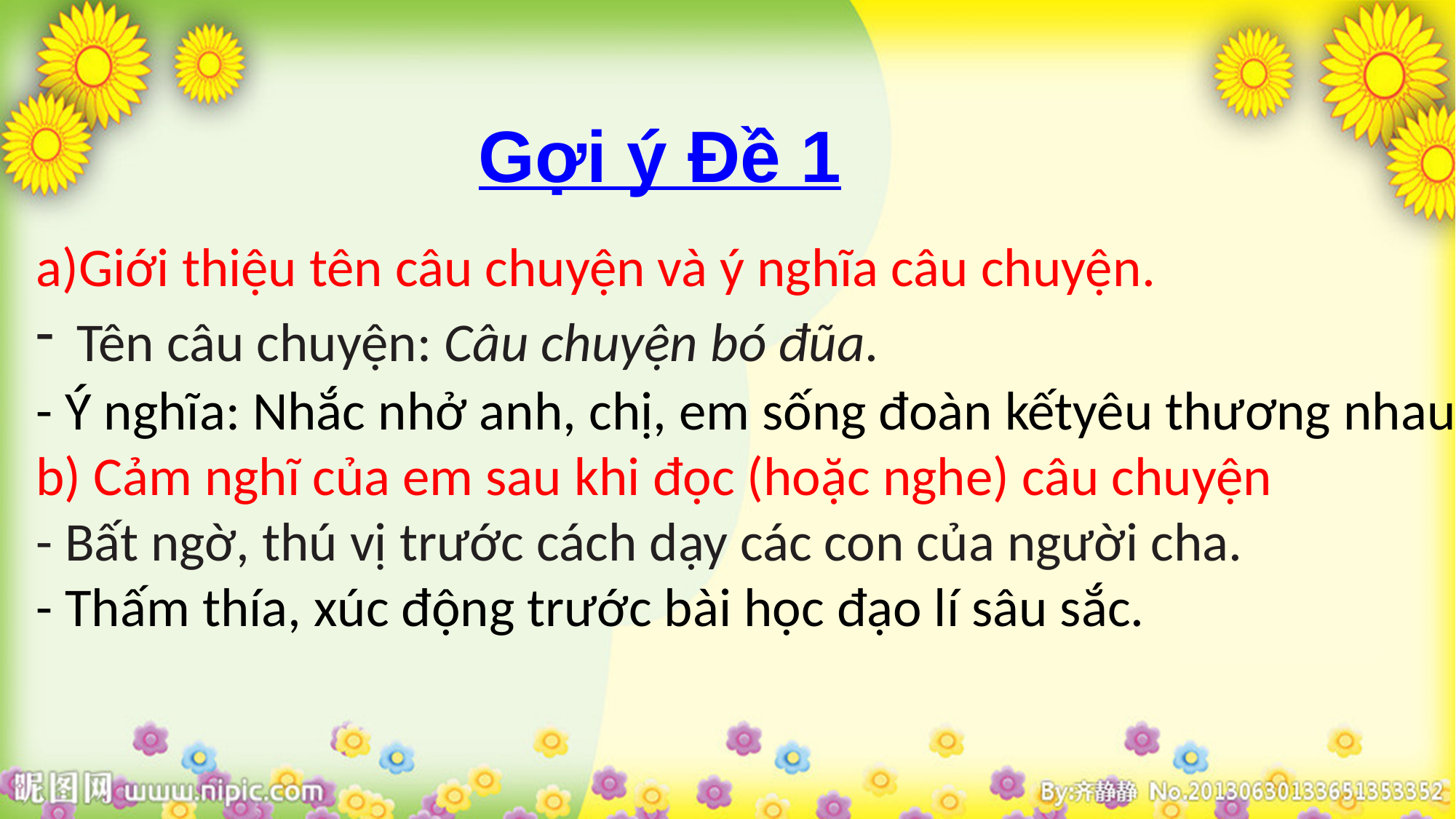

Gợi ý Đề 1
Giới thiệu tên câu chuyện và ý nghĩa câu chuyện.
Tên câu chuyện: Câu chuyện bó đũa.
- Ý nghĩa: Nhắc nhở anh, chị, em sống đoàn kếtyêu thương nhau
b) Cảm nghĩ của em sau khi đọc (hoặc nghe) câu chuyện
- Bất ngờ, thú vị trước cách dạy các con của người cha.
- Thấm thía, xúc động trước bài học đạo lí sâu sắc.